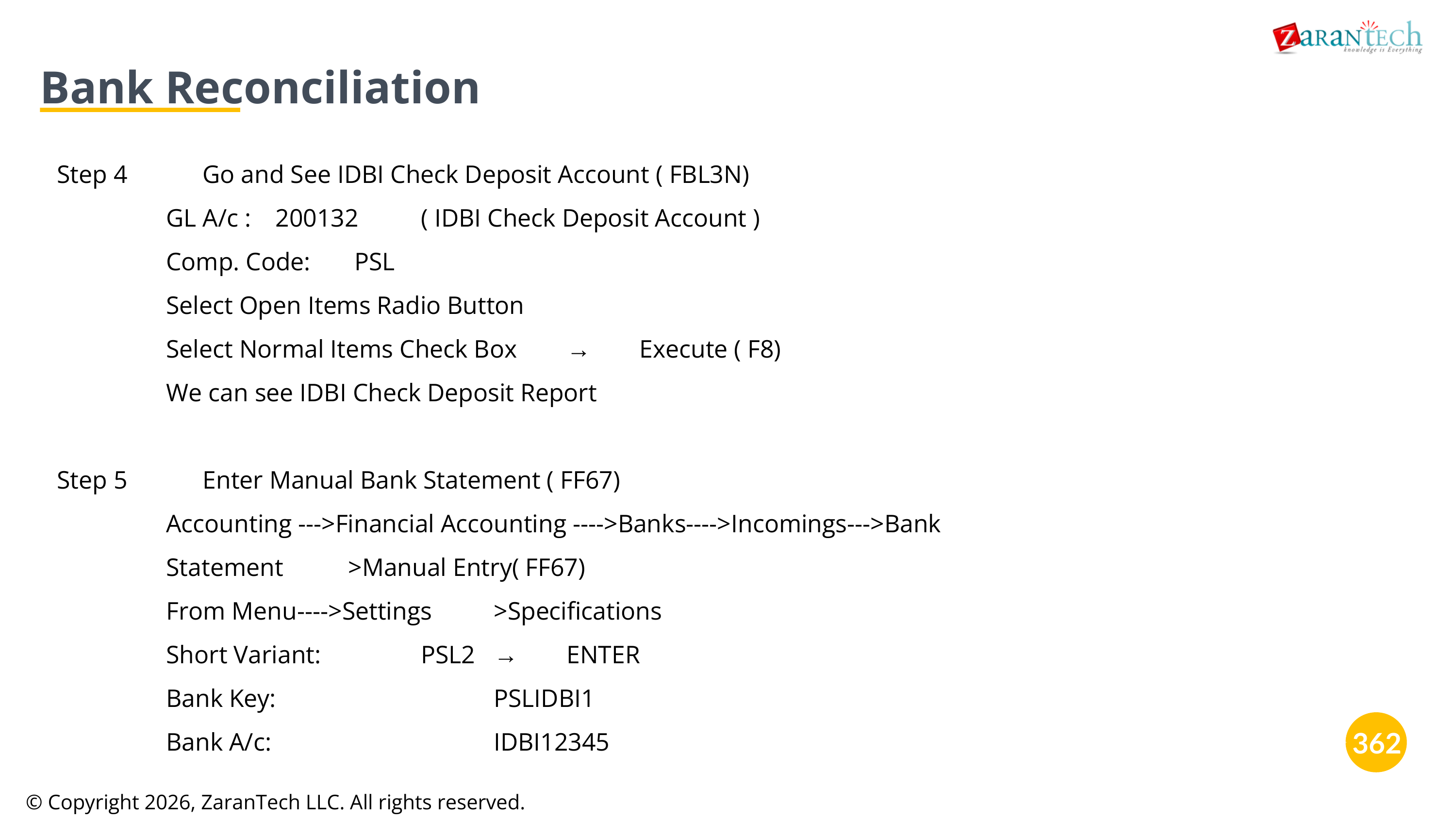

Bank Reconciliation

Step 4		Go and See IDBI Check Deposit Account ( FBL3N)
GL A/c :	200132	( IDBI Check Deposit Account )
Comp. Code:	 PSL
Select Open Items Radio Button
Select Normal Items Check Box	→	Execute ( F8)
We can see IDBI Check Deposit Report

Step 5		Enter Manual Bank Statement ( FF67)
Accounting --->Financial Accounting ---->Banks---->Incomings--->Bank
Statement	>Manual Entry( FF67)
From Menu---->Settings	>Specifications
Short Variant:		PSL2	→	ENTER
Bank Key:			PSLIDBI1
Bank A/c:				IDBI12345
362
© Copyright 2026, ZaranTech LLC. All rights reserved.